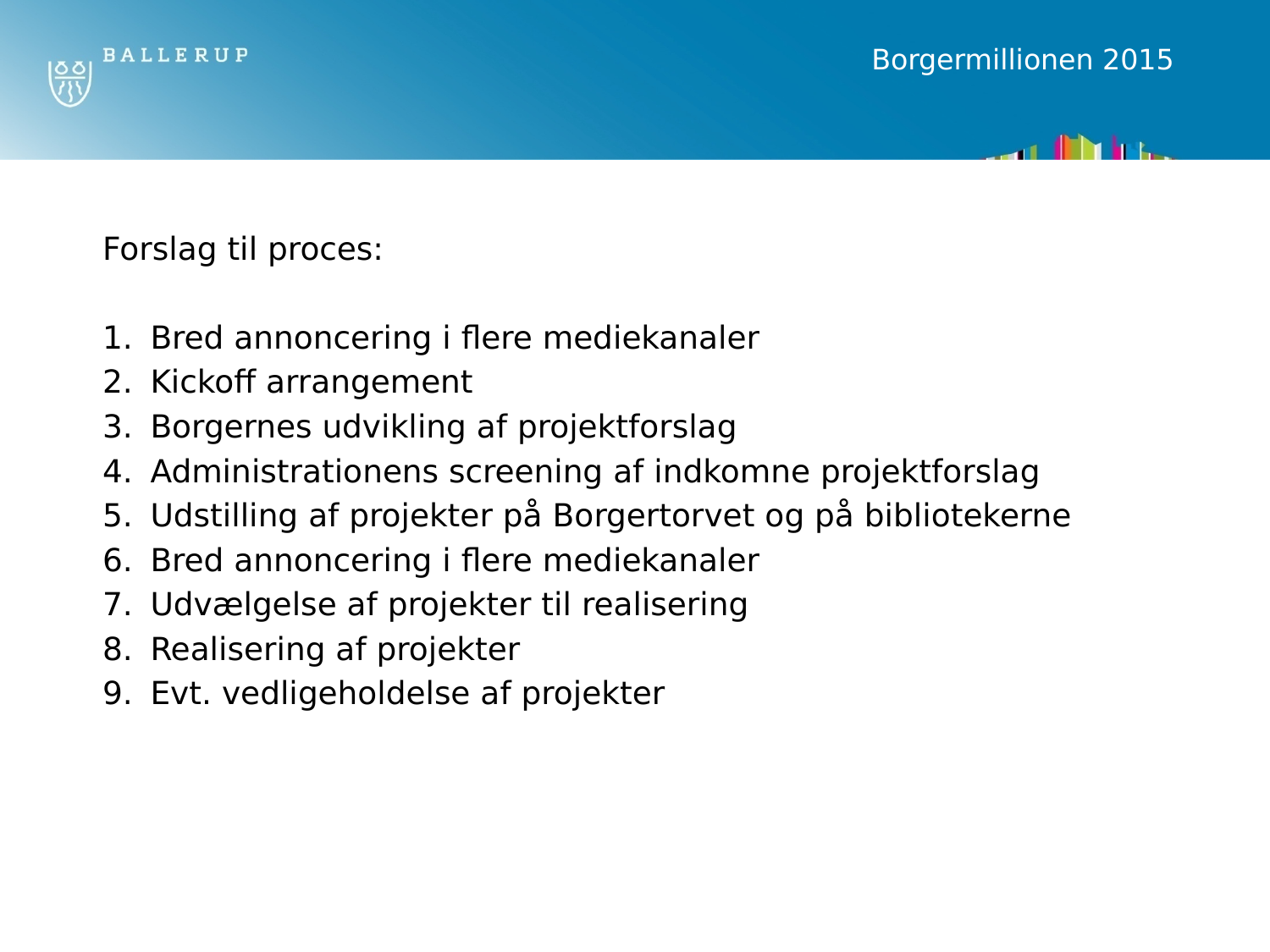

# Borgermillionen 2015
Forslag til proces:

Bred annoncering i flere mediekanaler
Kickoff arrangement
Borgernes udvikling af projektforslag
Administrationens screening af indkomne projektforslag
Udstilling af projekter på Borgertorvet og på bibliotekerne
Bred annoncering i flere mediekanaler
Udvælgelse af projekter til realisering
Realisering af projekter
Evt. vedligeholdelse af projekter